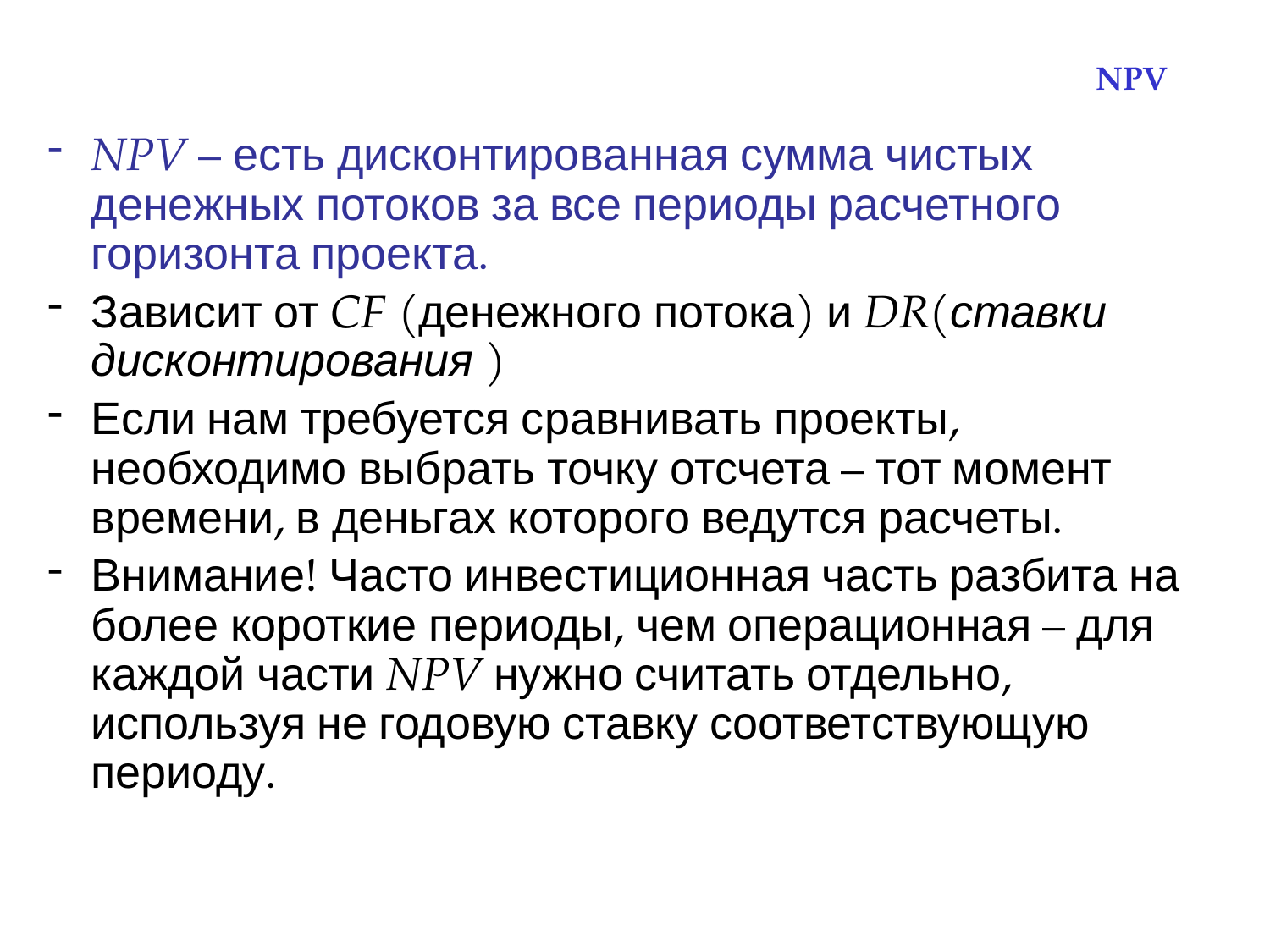

NPV
NPV – есть дисконтированная сумма чистых денежных потоков за все периоды расчетного горизонта проекта.
Зависит от CF (денежного потока) и DR(ставки дисконтирования )
Если нам требуется сравнивать проекты, необходимо выбрать точку отсчета – тот момент времени, в деньгах которого ведутся расчеты.
Внимание! Часто инвестиционная часть разбита на более короткие периоды, чем операционная – для каждой части NPV нужно считать отдельно, используя не годовую ставку соответствующую периоду.